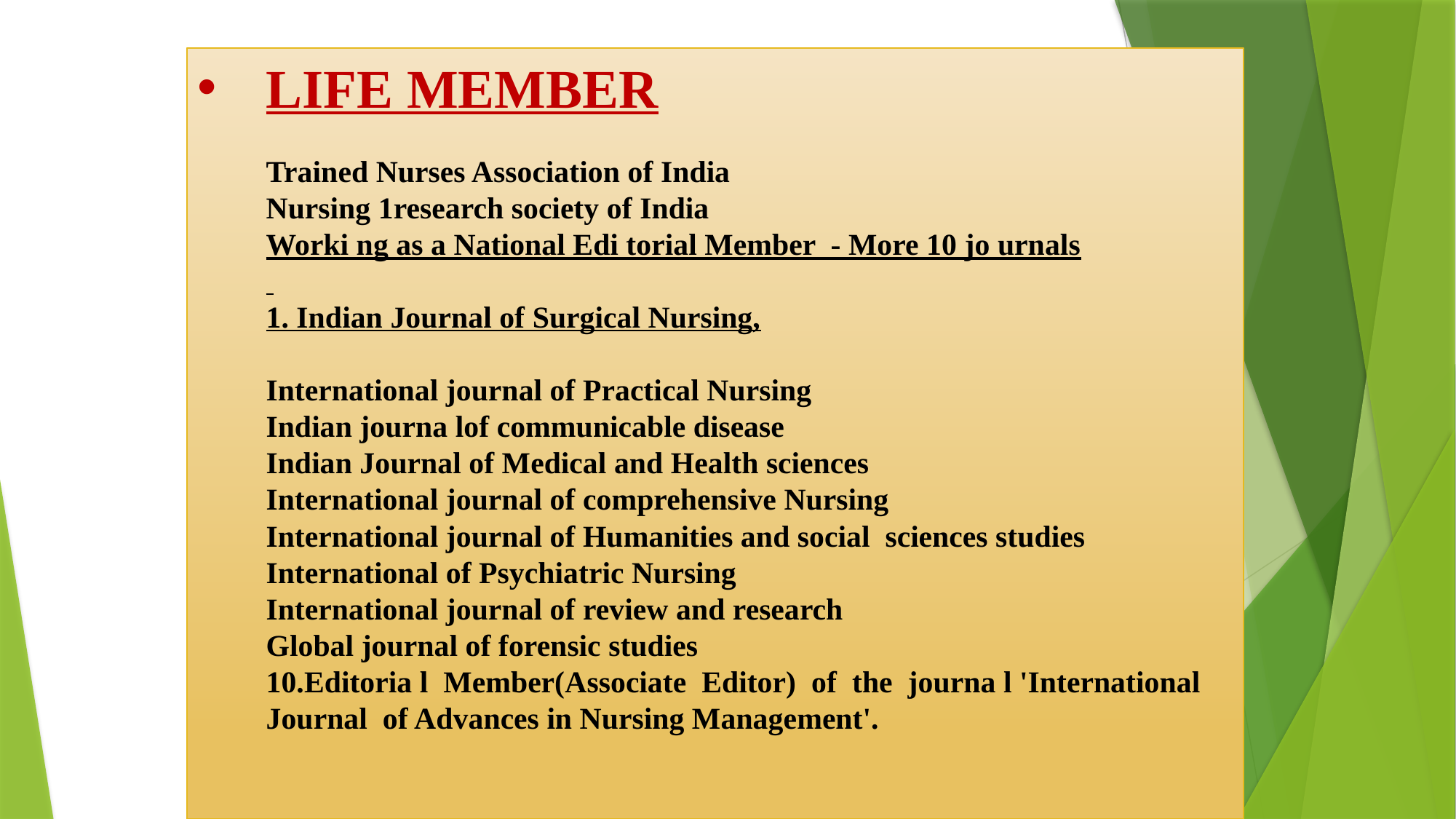

# LIFE MEMBER   Trained Nurses Association of India Nursing 1research society of India Worki ng as a National Edi torial Member  - More 10 jo urnals   1. Indian Journal of Surgical Nursing, International journal of Practical Nursing Indian journa lof communicable disease Indian Journal of Medical and Health sciences International journal of comprehensive Nursing International journal of Humanities and social  sciences studies International of Psychiatric Nursing International journal of review and research Global journal of forensic studies 10.Editoria l  Member(Associate  Editor)  of  the  journa l 'International Journal  of Advances in Nursing Management'.